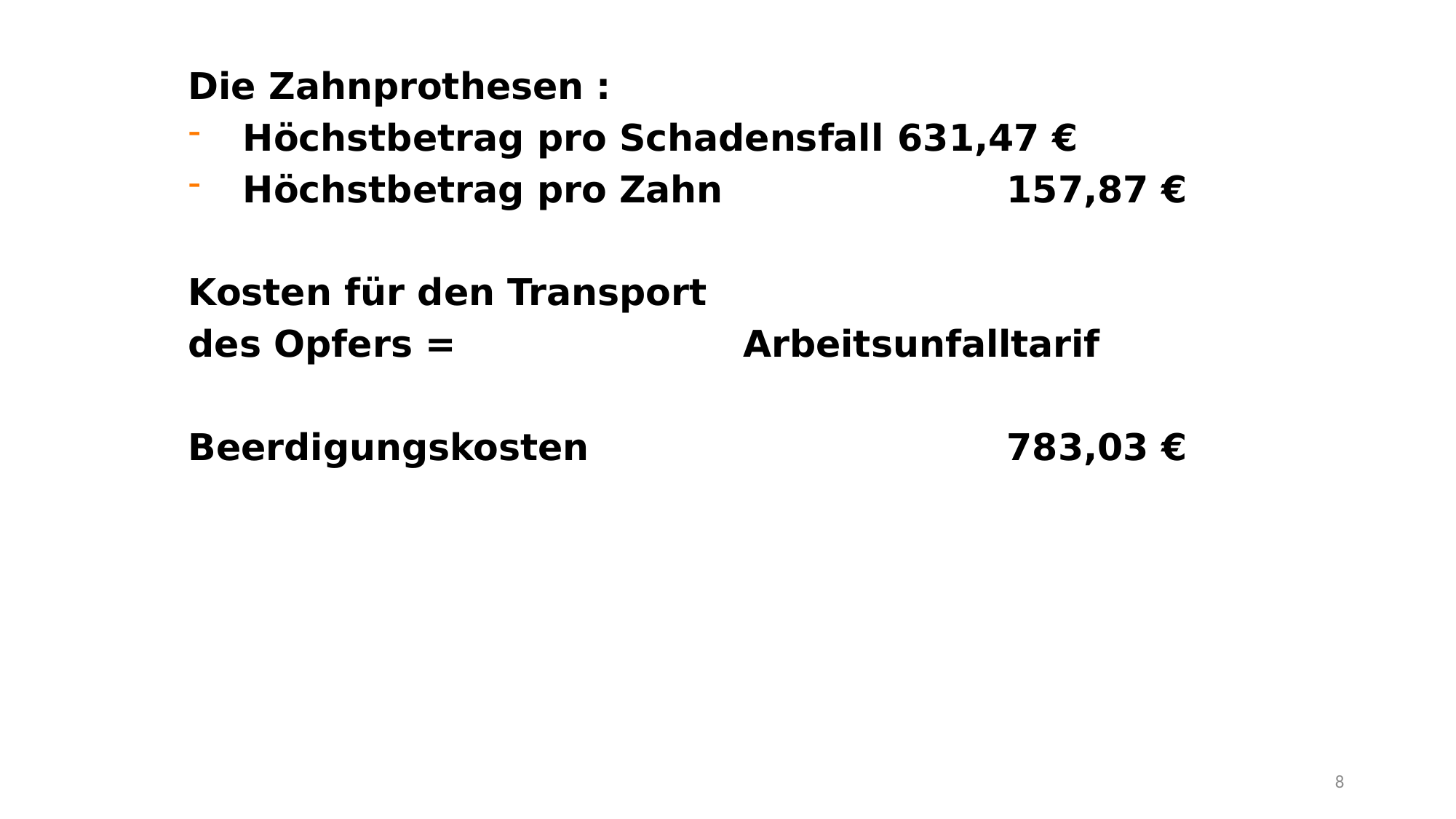

Die Zahnprothesen :
Höchstbetrag pro Schadensfall 	631,47 €
Höchstbetrag pro Zahn			157,87 €

Kosten für den Transport
des Opfers =			     Arbeitsunfalltarif

Beerdigungskosten				783,03 €

8